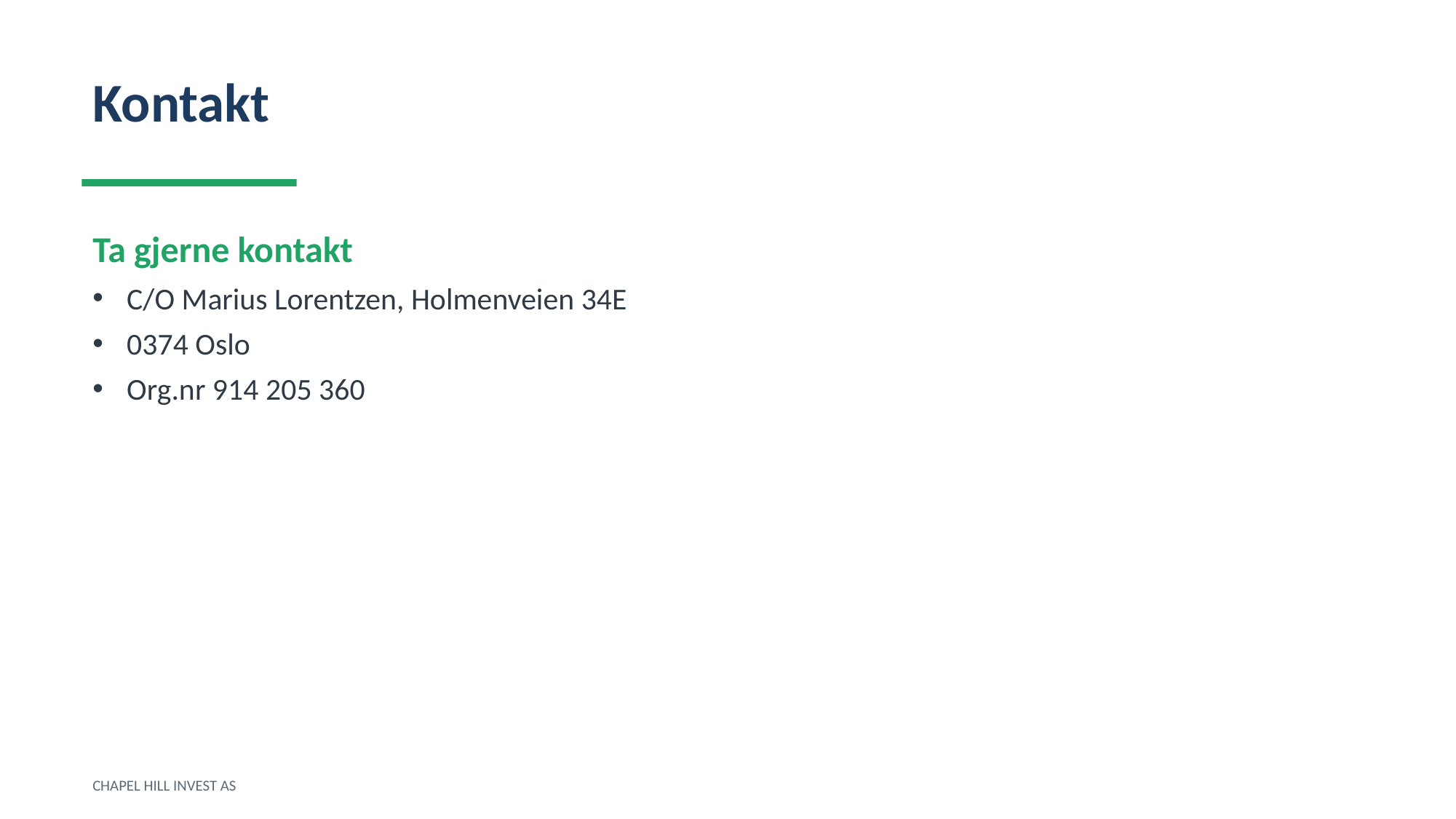

Kontakt

Ta gjerne kontakt
C/O Marius Lorentzen, Holmenveien 34E
0374 Oslo
Org.nr 914 205 360
CHAPEL HILL INVEST AS